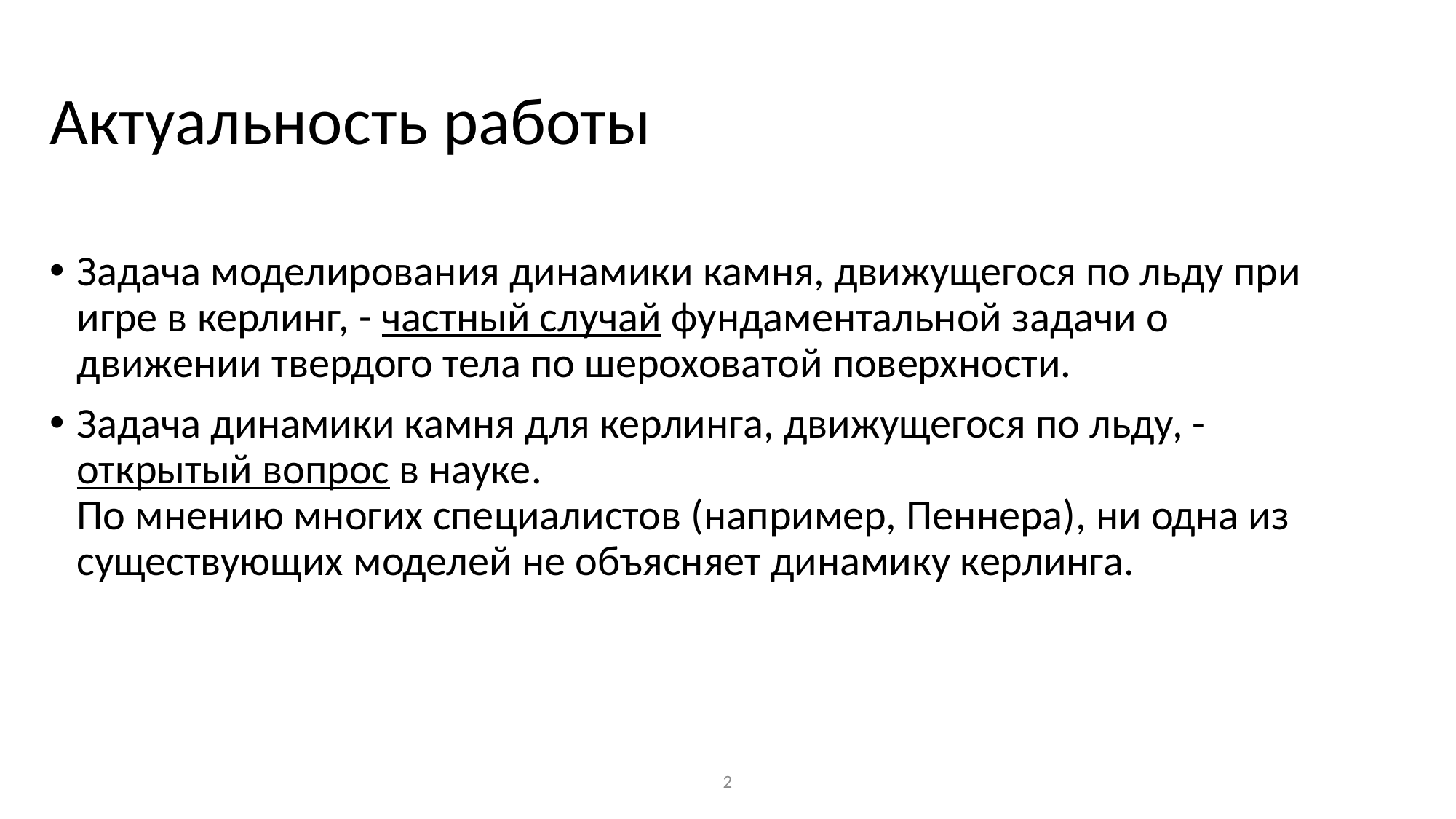

# Актуальность работы
Задача моделирования динамики камня, движущегося по льду при игре в керлинг, - частный случай фундаментальной задачи о движении твердого тела по шероховатой поверхности.
Задача динамики камня для керлинга, движущегося по льду, - открытый вопрос в науке.
По мнению многих специалистов (например, Пеннера), ни одна из существующих моделей не объясняет динамику керлинга.
2